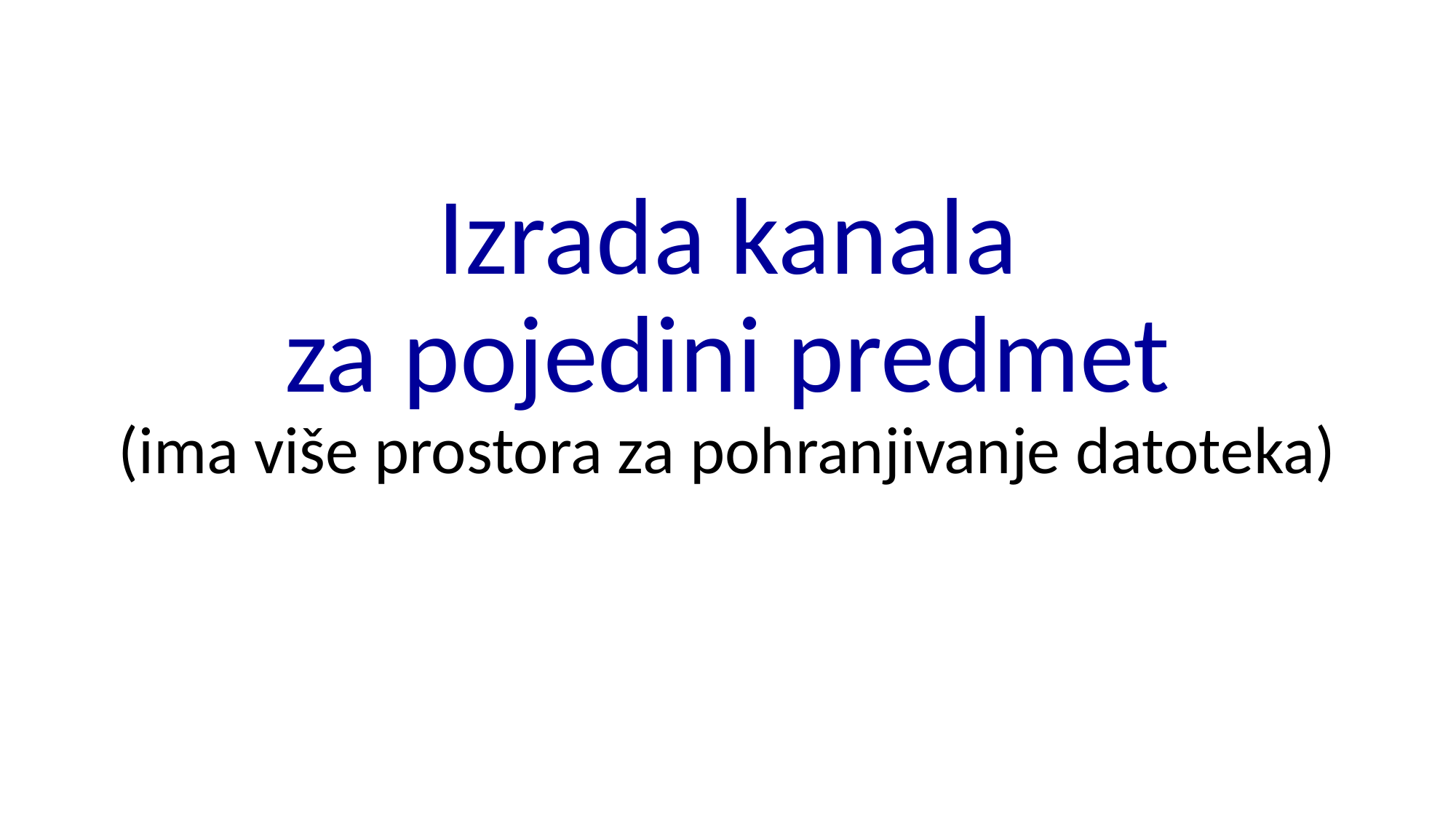

# Izrada kanala za pojedini predmet (ima više prostora za pohranjivanje datoteka)